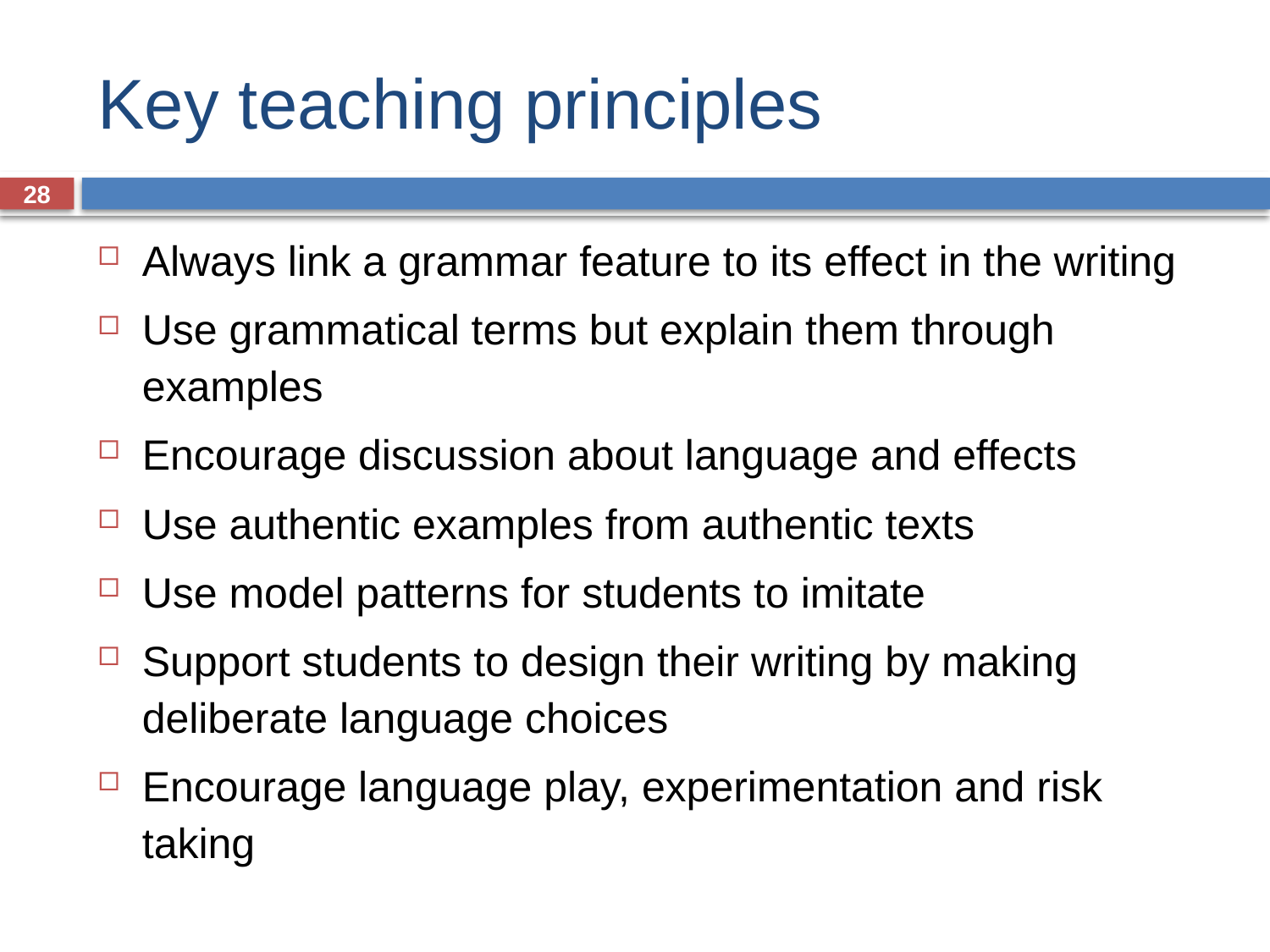

# Key teaching principles
28
Always link a grammar feature to its effect in the writing
Use grammatical terms but explain them through examples
Encourage discussion about language and effects
Use authentic examples from authentic texts
Use model patterns for students to imitate
Support students to design their writing by making deliberate language choices
Encourage language play, experimentation and risk taking